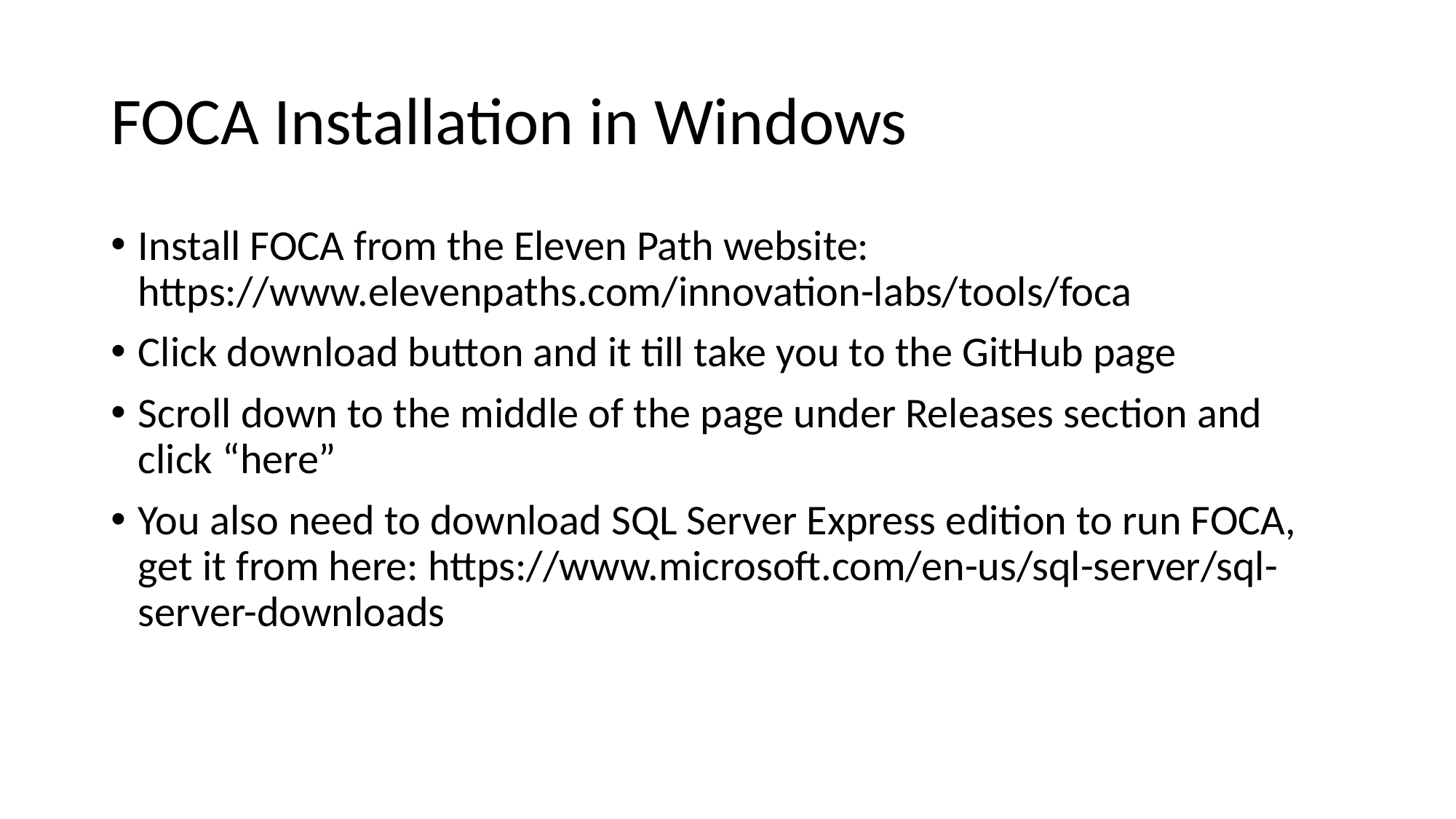

# FOCA Installation in Windows
Install FOCA from the Eleven Path website: https://www.elevenpaths.com/innovation-labs/tools/foca
Click download button and it till take you to the GitHub page
Scroll down to the middle of the page under Releases section and click “here”
You also need to download SQL Server Express edition to run FOCA, get it from here: https://www.microsoft.com/en-us/sql-server/sql-server-downloads